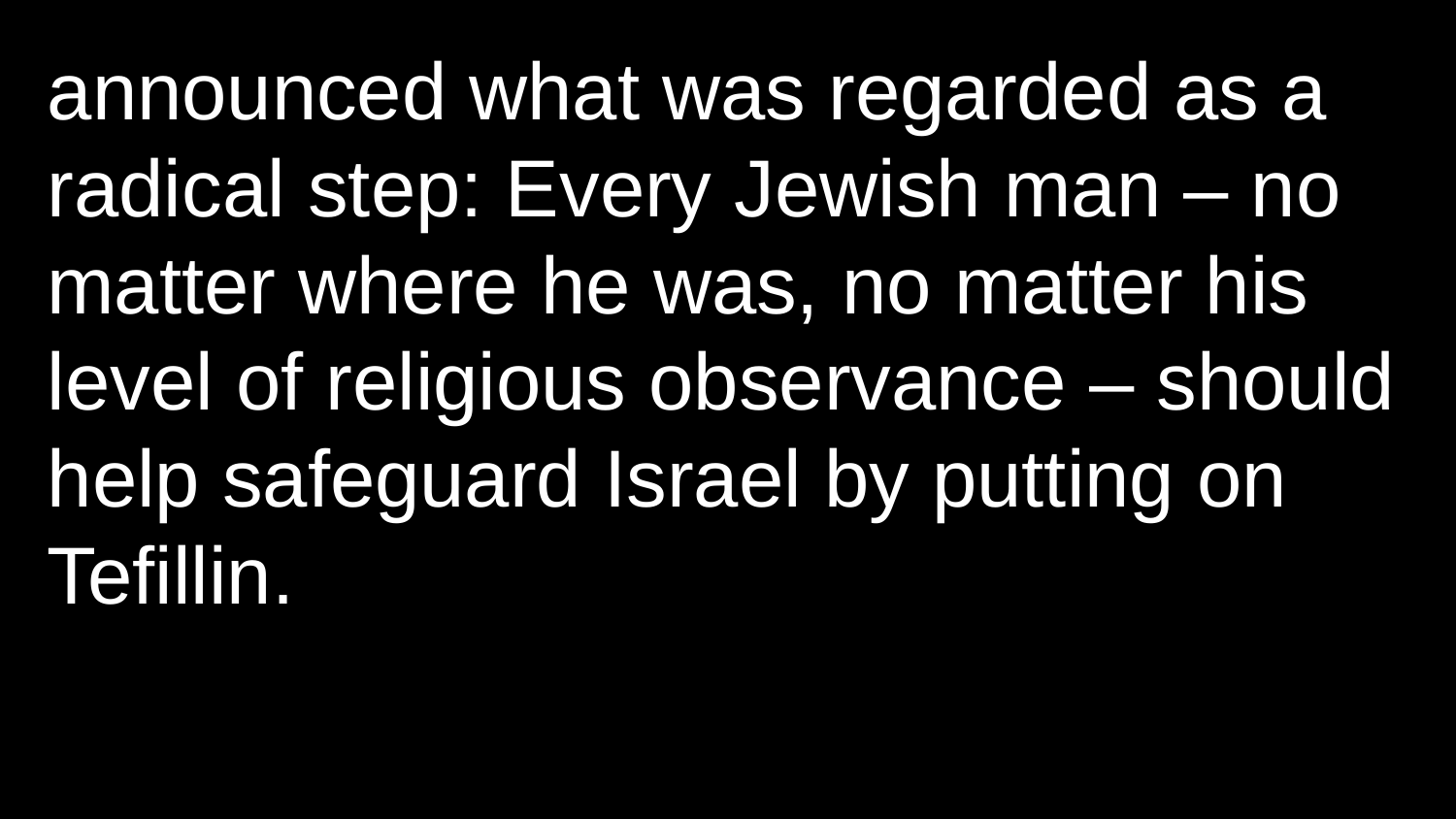

announced what was regarded as a radical step: Every Jewish man – no matter where he was, no matter his level of religious observance – should help safeguard Israel by putting on Tefillin.